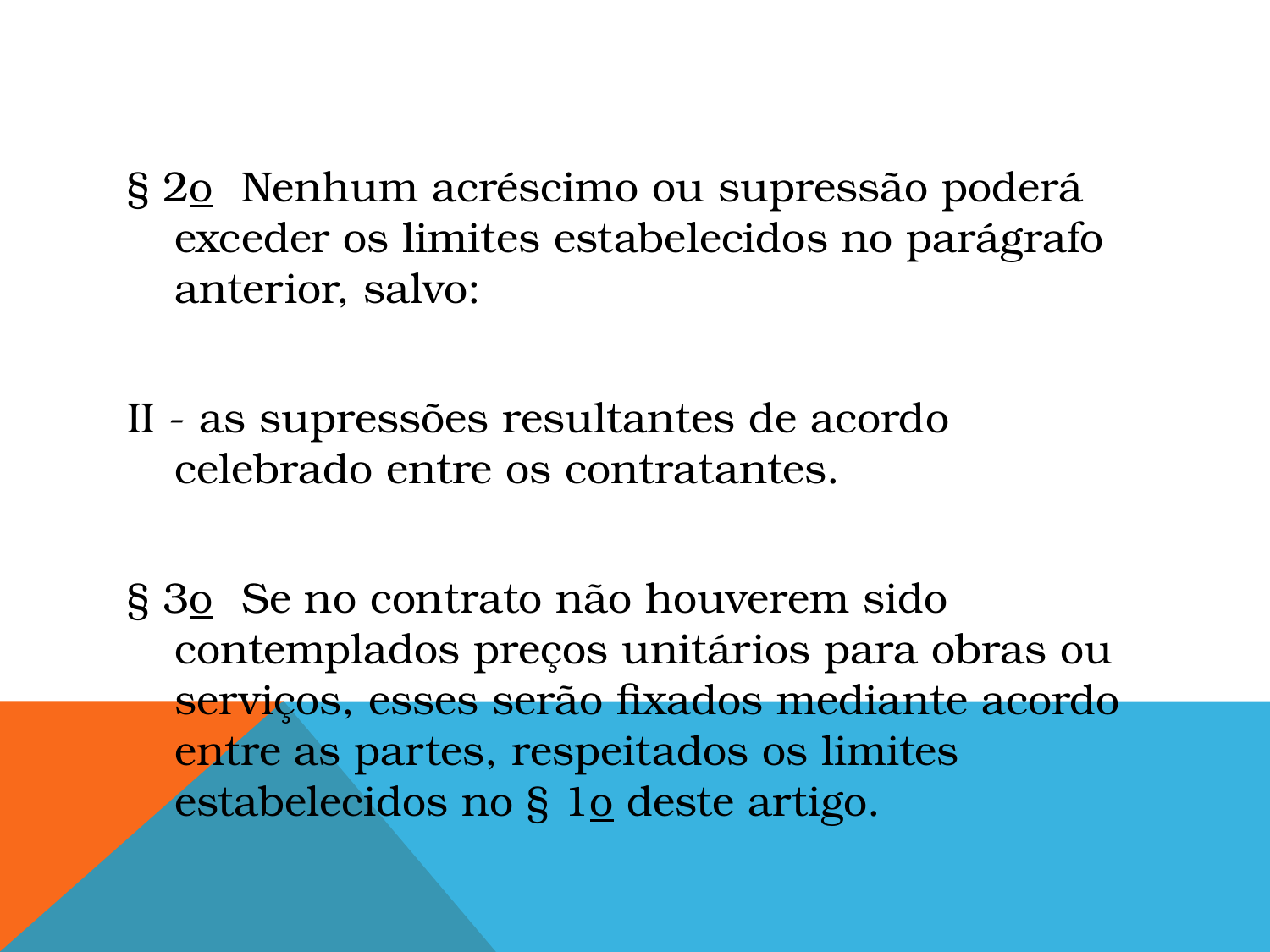

#
§ 2o  Nenhum acréscimo ou supressão poderá exceder os limites estabelecidos no parágrafo anterior, salvo:

II - as supressões resultantes de acordo celebrado entre os contratantes.

§ 3o  Se no contrato não houverem sido contemplados preços unitários para obras ou serviços, esses serão fixados mediante acordo entre as partes, respeitados os limites estabelecidos no § 1o deste artigo.